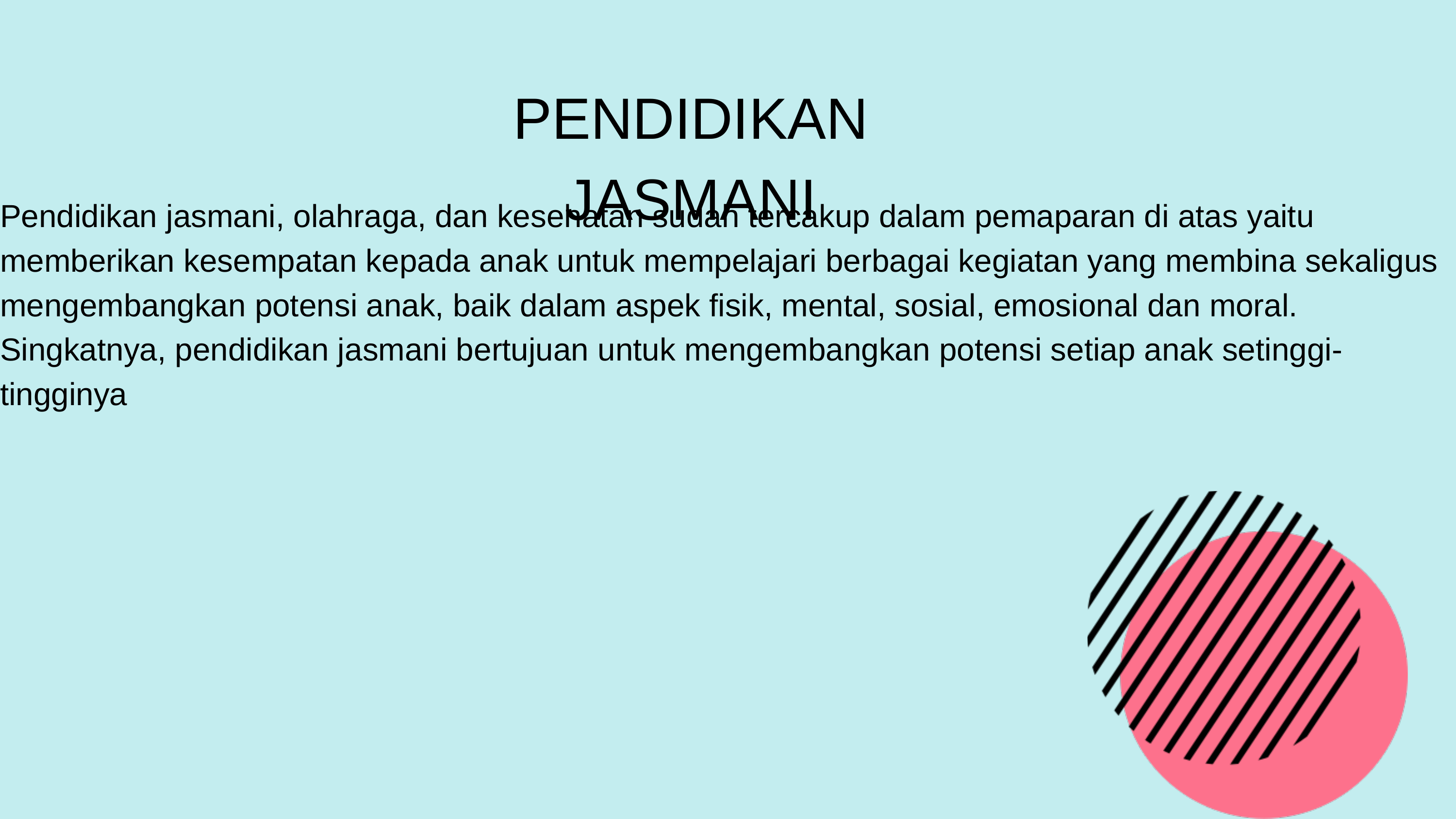

PENDIDIKAN JASMANI
Pendidikan jasmani, olahraga, dan kesehatan sudah tercakup dalam pemaparan di atas yaitu memberikan kesempatan kepada anak untuk mempelajari berbagai kegiatan yang membina sekaligus mengembangkan potensi anak, baik dalam aspek fisik, mental, sosial, emosional dan moral. Singkatnya, pendidikan jasmani bertujuan untuk mengembangkan potensi setiap anak setinggi-tingginya